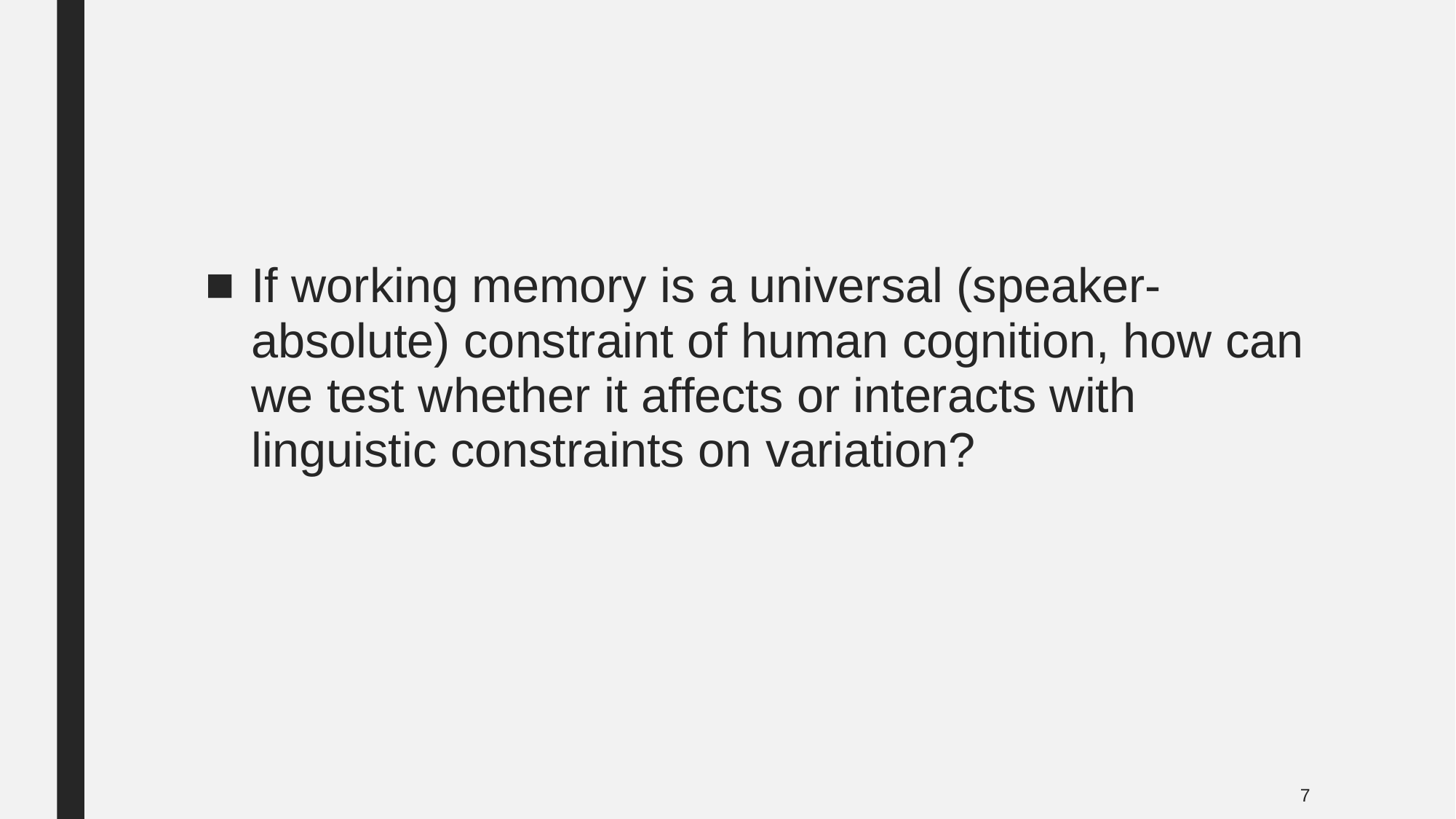

If working memory is a universal (speaker-absolute) constraint of human cognition, how can we test whether it affects or interacts with linguistic constraints on variation?

7